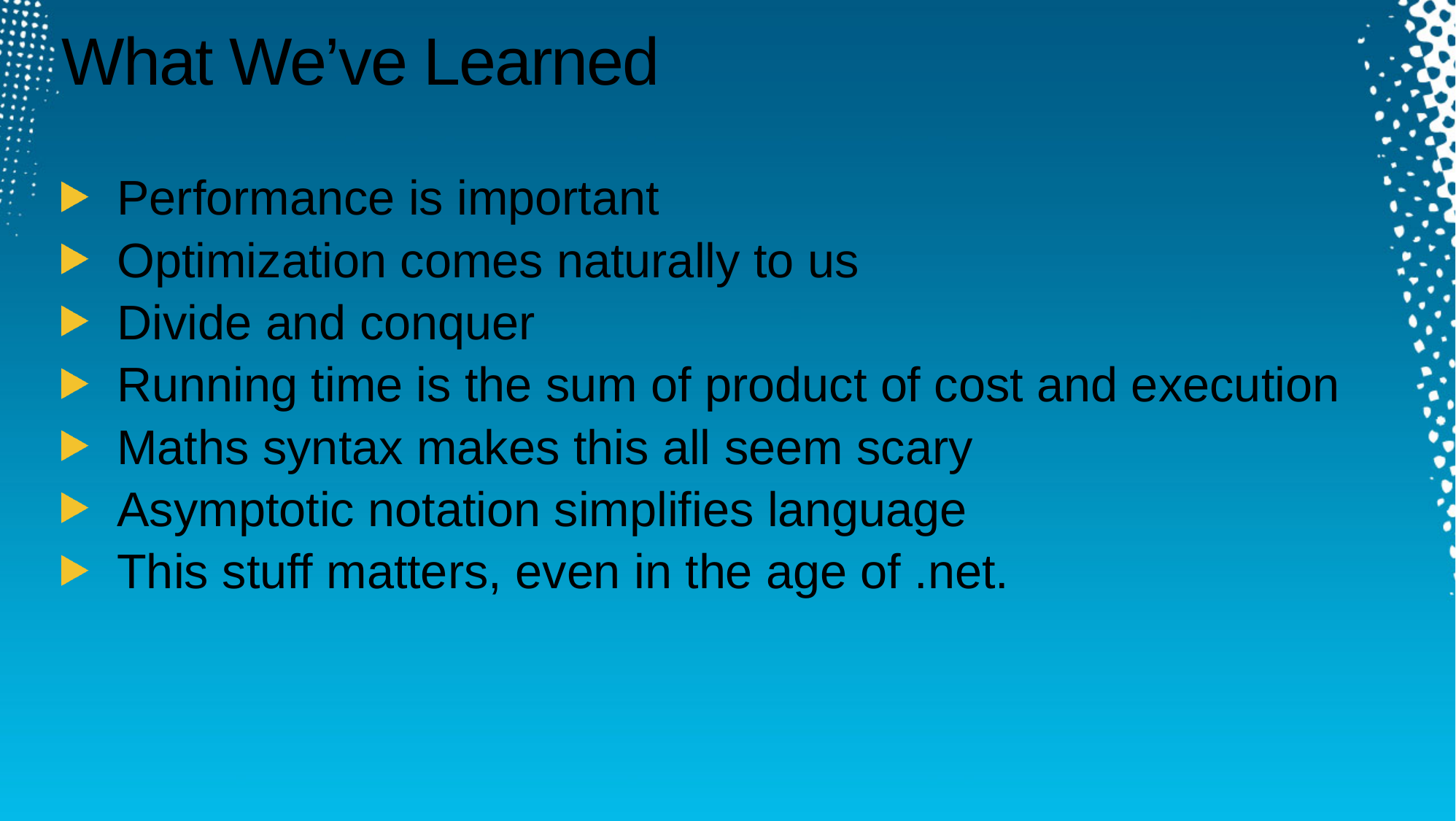

# What We’ve Learned
Performance is important
Optimization comes naturally to us
Divide and conquer
Running time is the sum of product of cost and execution
Maths syntax makes this all seem scary
Asymptotic notation simplifies language
This stuff matters, even in the age of .net.